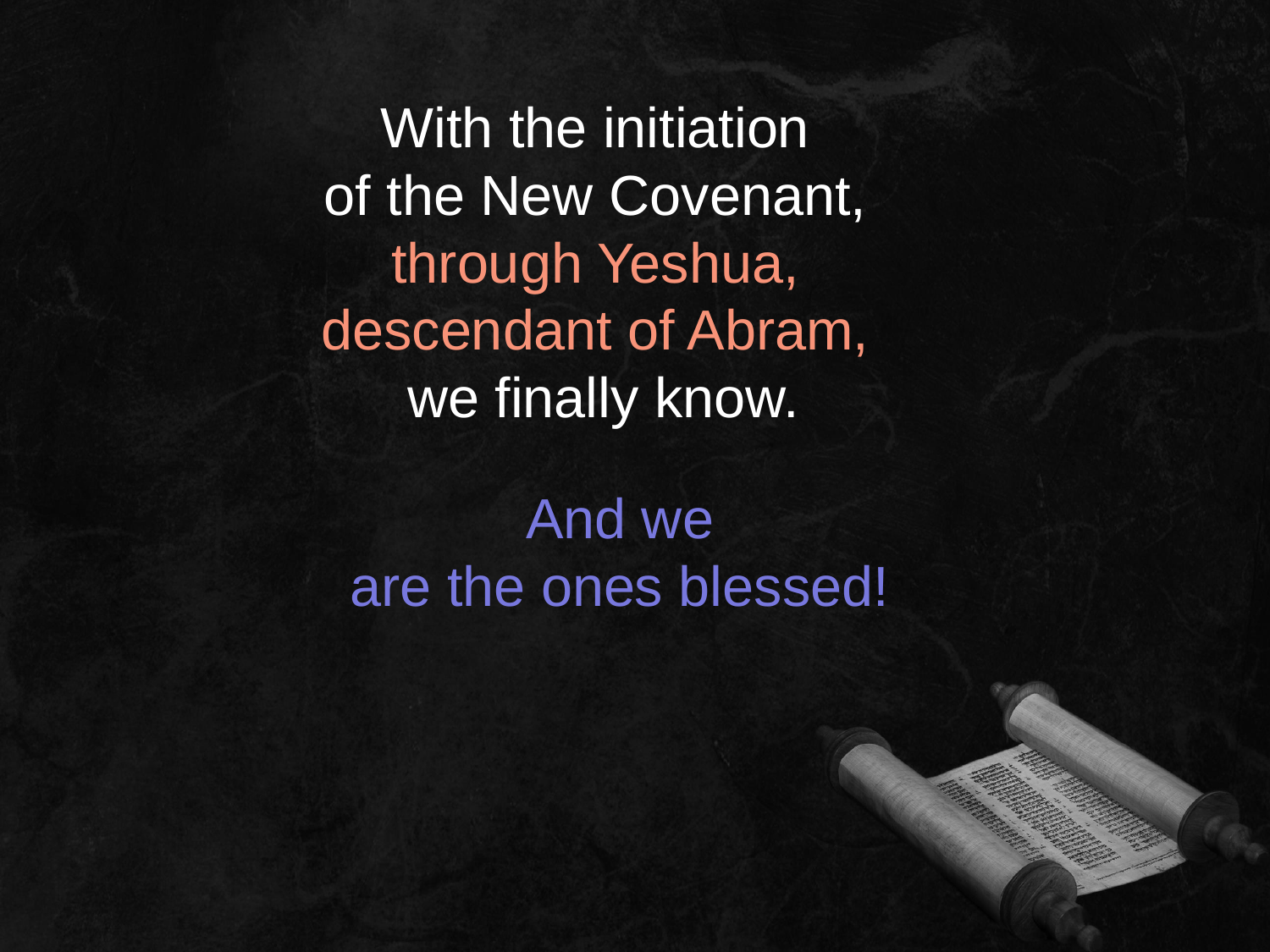

With the initiation
of the New Covenant,
through Yeshua,
descendant of Abram,
we finally know.
And we
are the ones blessed!